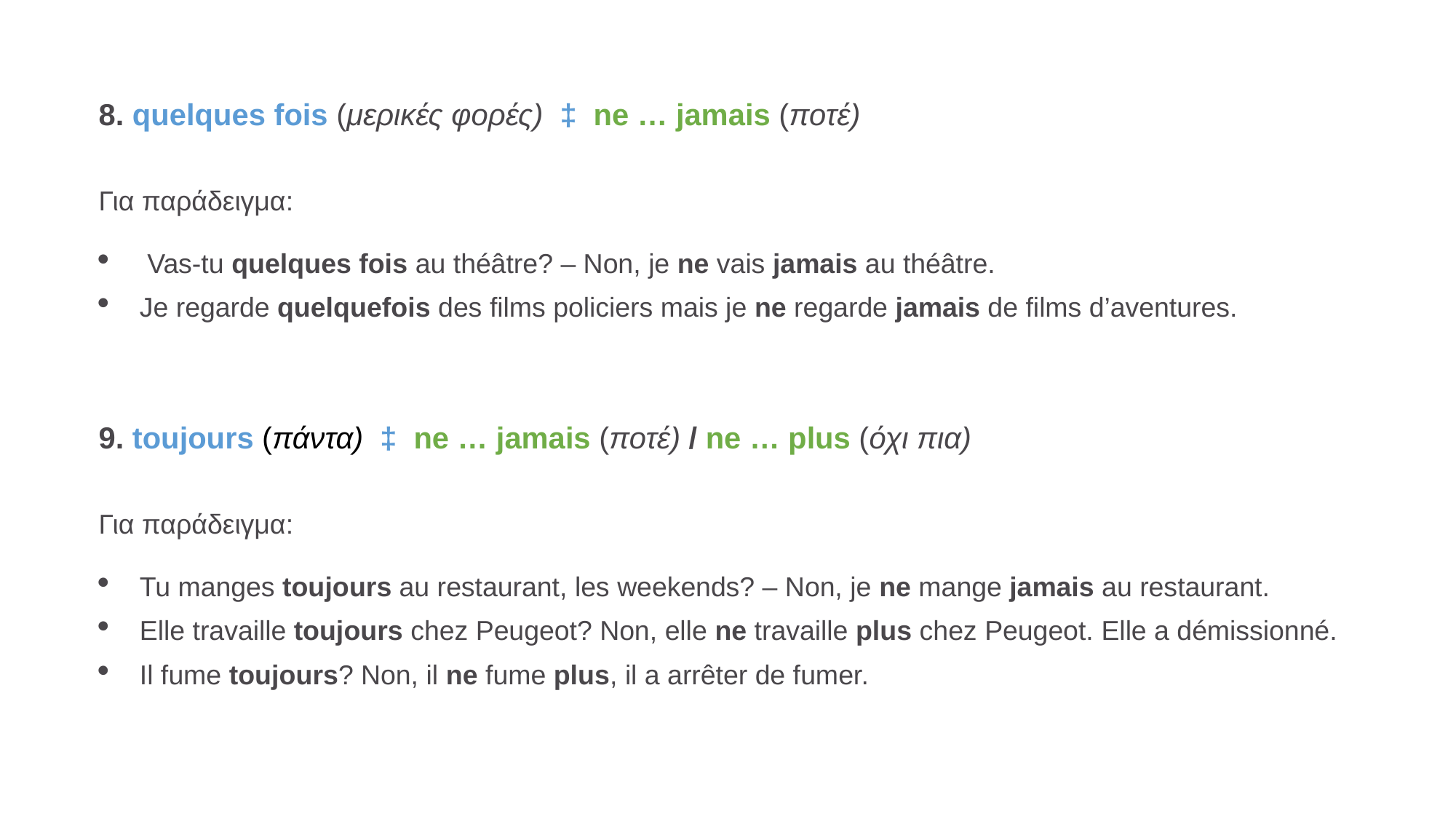

8. quelques fois (μερικές φορές)  ‡  ne … jamais (ποτέ)

Για παράδειγμα:
 Vas-tu quelques fois au théâtre? – Non, je ne vais jamais au théâtre.
Je regarde quelquefois des films policiers mais je ne regarde jamais de films d’aventures.

9. toujours (πάντα)  ‡  ne … jamais (ποτέ) / ne … plus (όχι πια)

Για παράδειγμα:
Tu manges toujours au restaurant, les weekends? – Non, je ne mange jamais au restaurant.
Elle travaille toujours chez Peugeot? Non, elle ne travaille plus chez Peugeot. Elle a démissionné.
Il fume toujours? Non, il ne fume plus, il a arrêter de fumer.